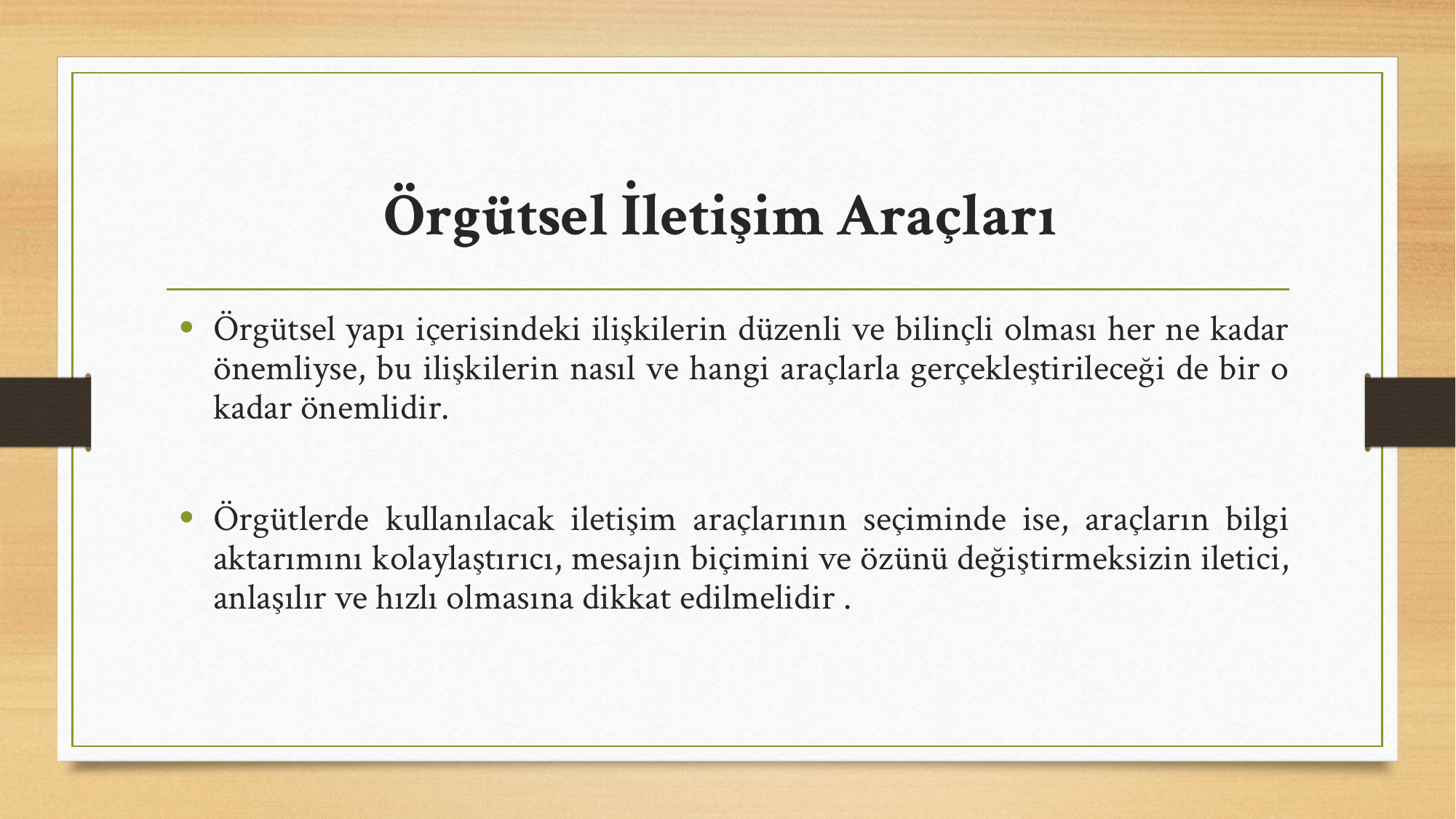

# Örgütsel İletişim Araçları
Örgütsel yapı içerisindeki ilişkilerin düzenli ve bilinçli olması her ne kadar önemliyse, bu ilişkilerin nasıl ve hangi araçlarla gerçekleştirileceği de bir o kadar önemlidir.

Örgütlerde kullanılacak iletişim araçlarının seçiminde ise, araçların bilgi aktarımını kolaylaştırıcı, mesajın biçimini ve özünü değiştirmeksizin iletici, anlaşılır ve hızlı olmasına dikkat edilmelidir .